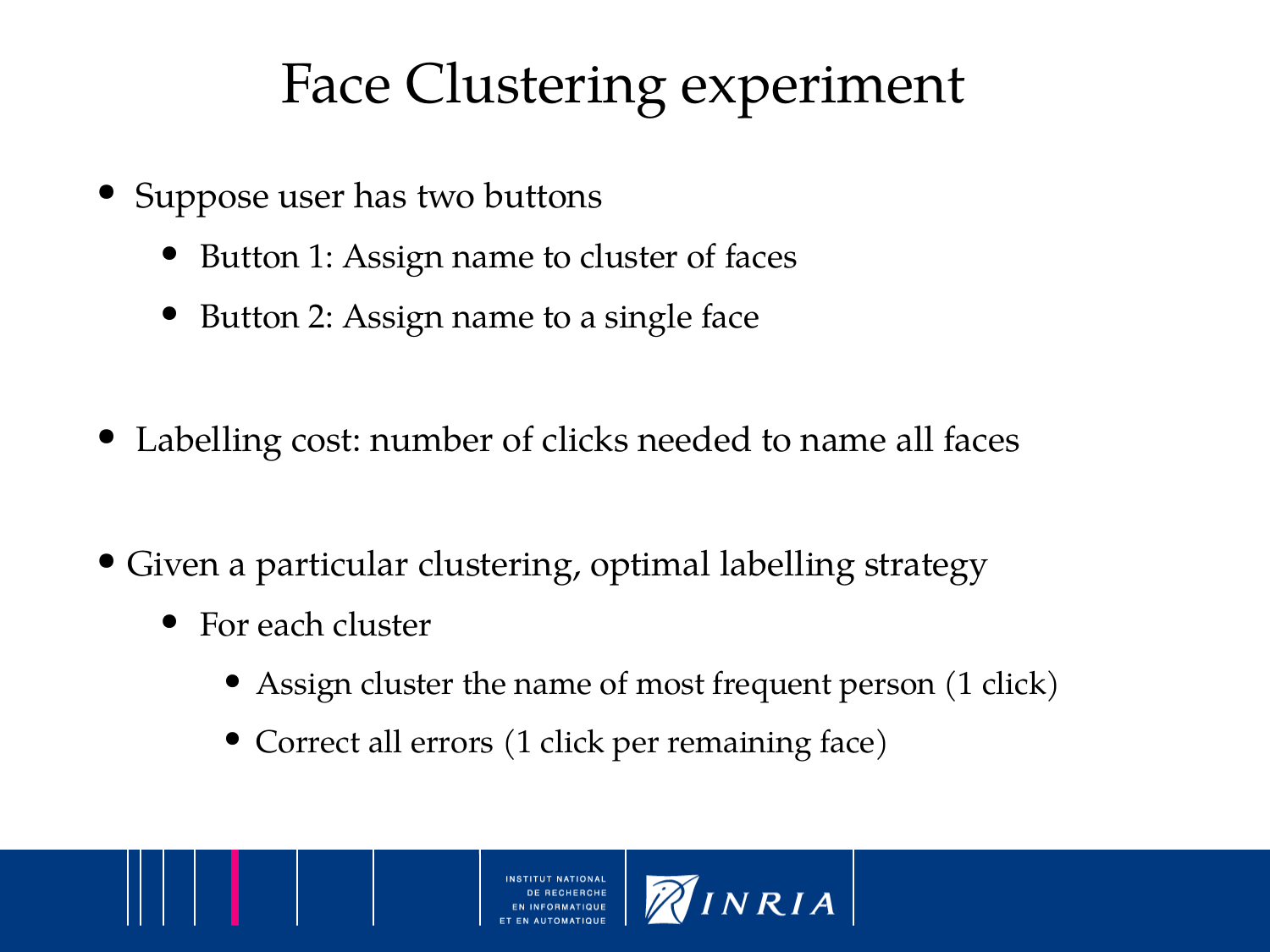

Face Clustering experiment
 Suppose user has two buttons
Button 1: Assign name to cluster of faces
Button 2: Assign name to a single face

 Labelling cost: number of clicks needed to name all faces

Given a particular clustering, optimal labelling strategy
For each cluster
Assign cluster the name of most frequent person (1 click)
Correct all errors (1 click per remaining face)